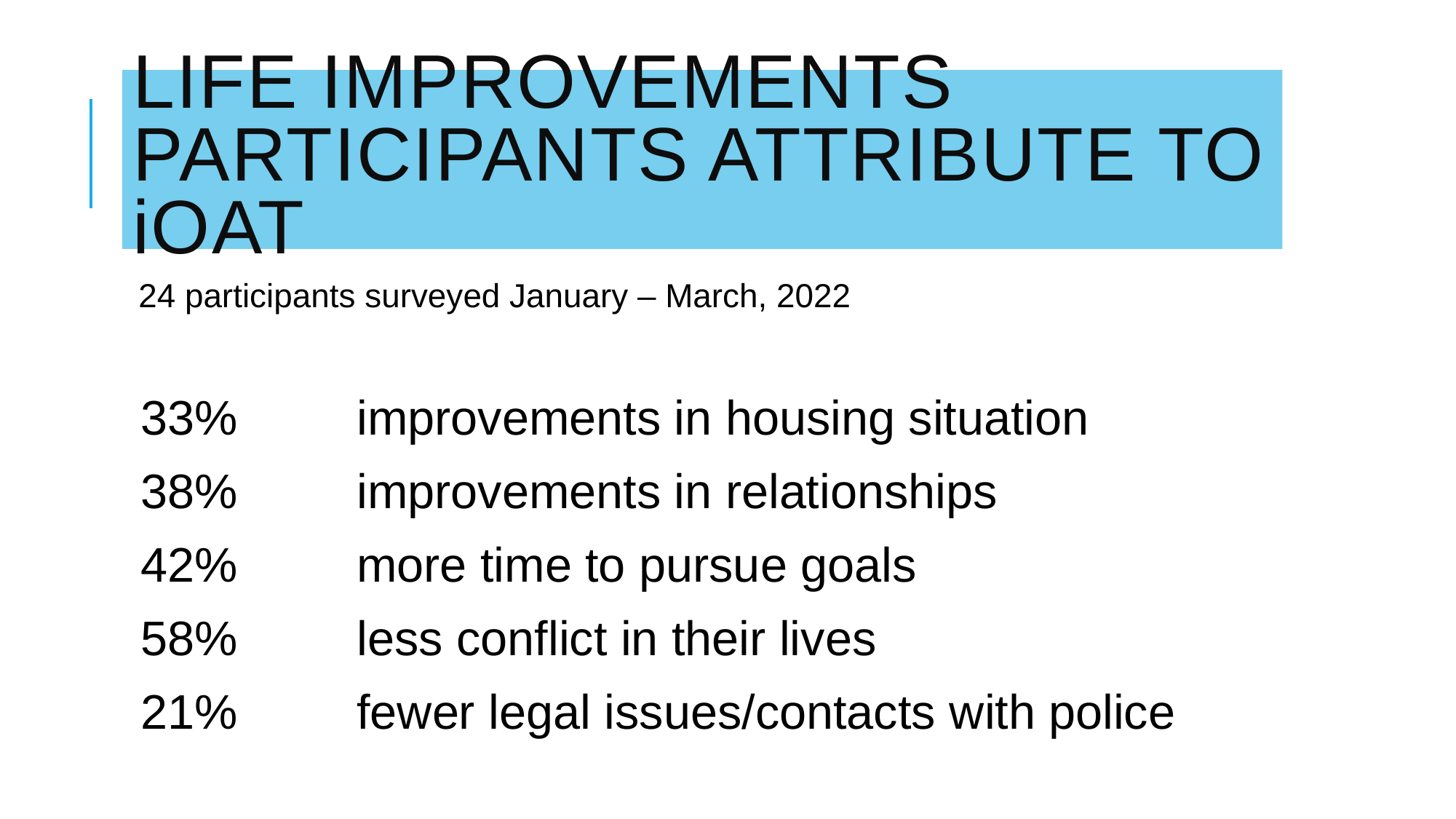

# LIFE IMPROVEMENTS PARTICIPANTS ATTRIBUTE TO iOAT
24 participants surveyed January – March, 2022

33% 	improvements in housing situation
38%		improvements in relationships
42%		more time to pursue goals
58%		less conflict in their lives
21%		fewer legal issues/contacts with police